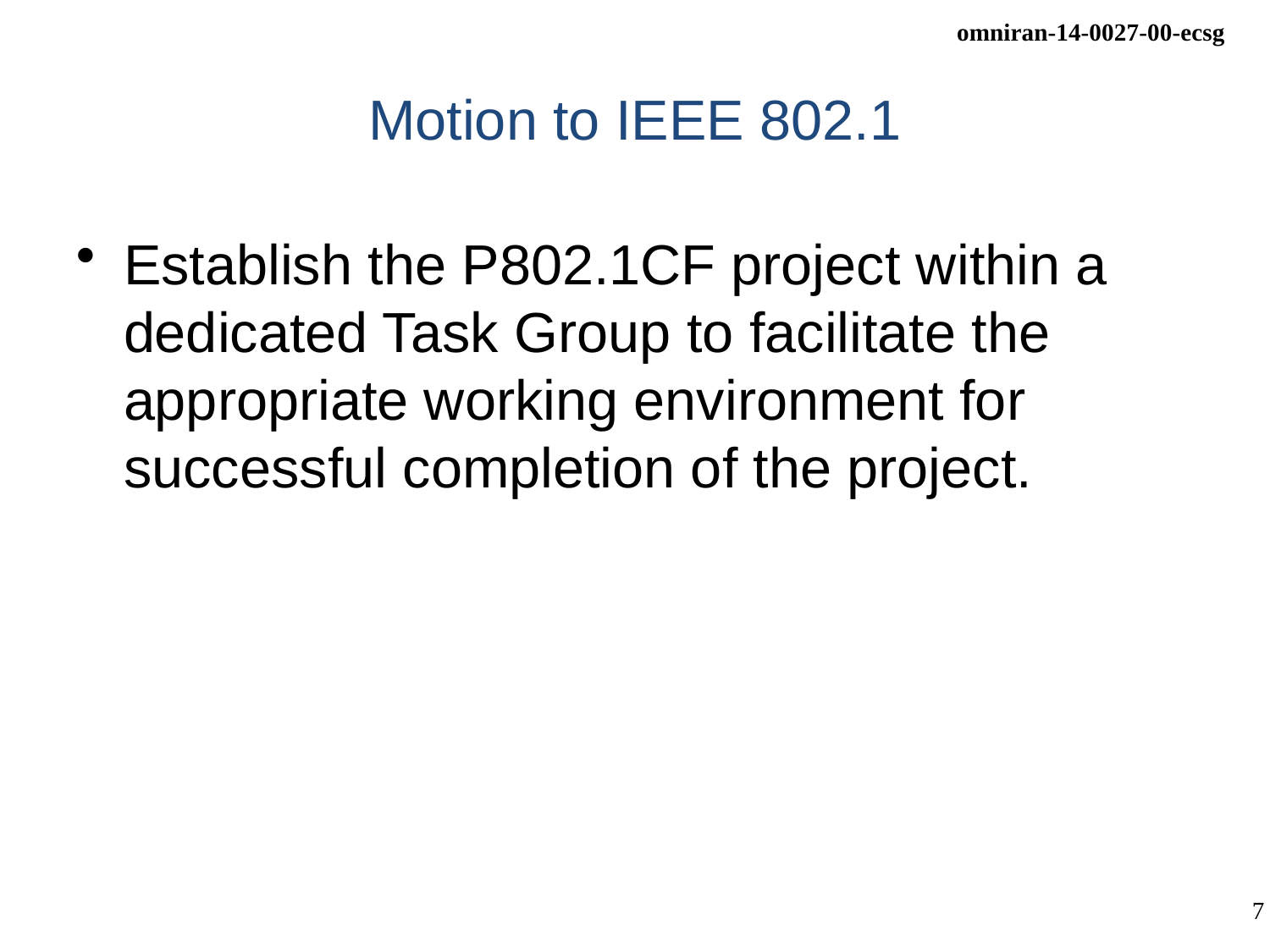

# Motion to IEEE 802.1
Establish the P802.1CF project within a dedicated Task Group to facilitate the appropriate working environment for successful completion of the project.